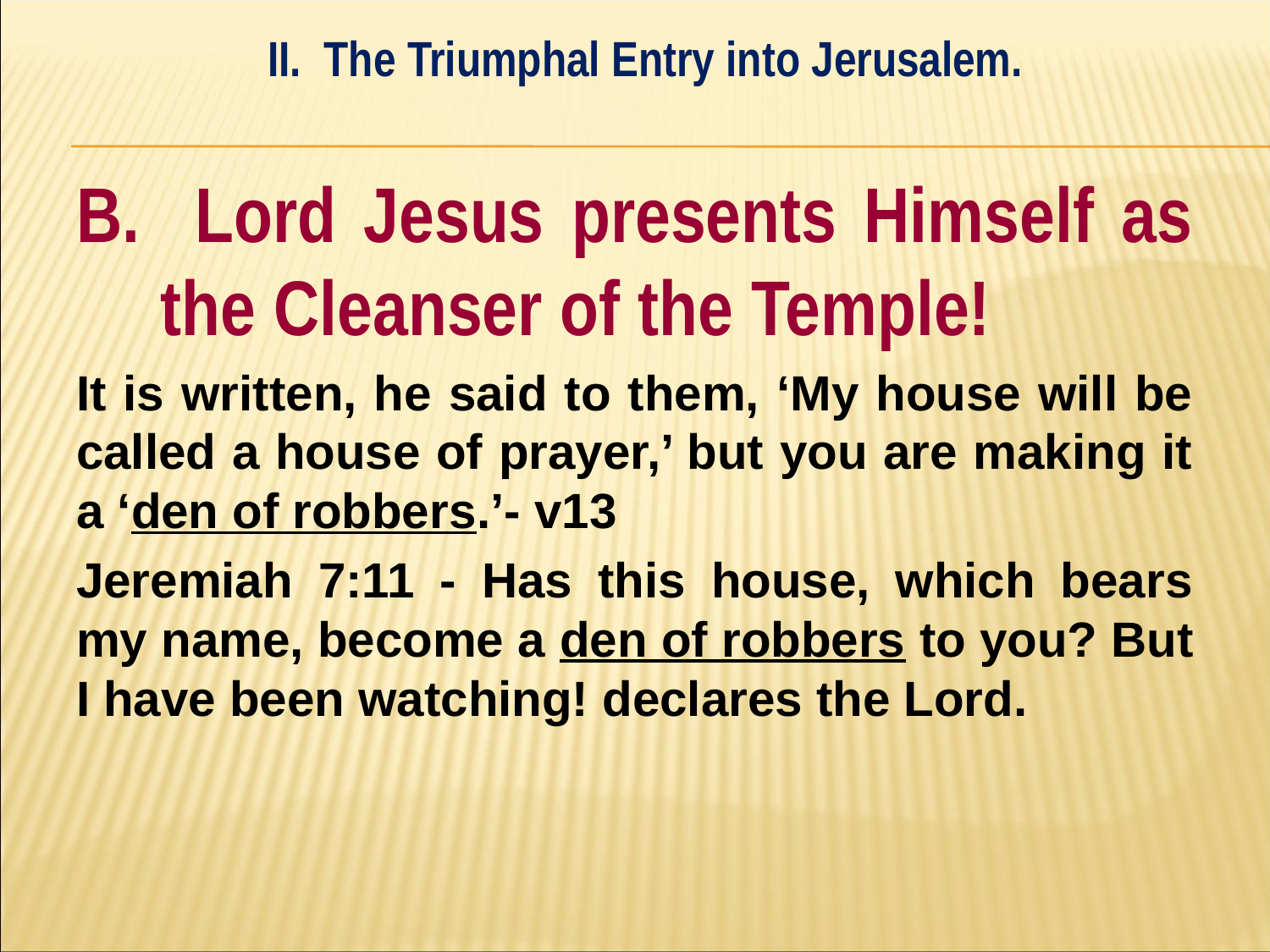

II.  The Triumphal Entry into Jerusalem.
#
B.  Lord Jesus presents Himself as the Cleanser of the Temple!
It is written, he said to them, ‘My house will be called a house of prayer,’ but you are making it a ‘den of robbers.’- v13
Jeremiah 7:11 - Has this house, which bears my name, become a den of robbers to you? But I have been watching! declares the Lord.